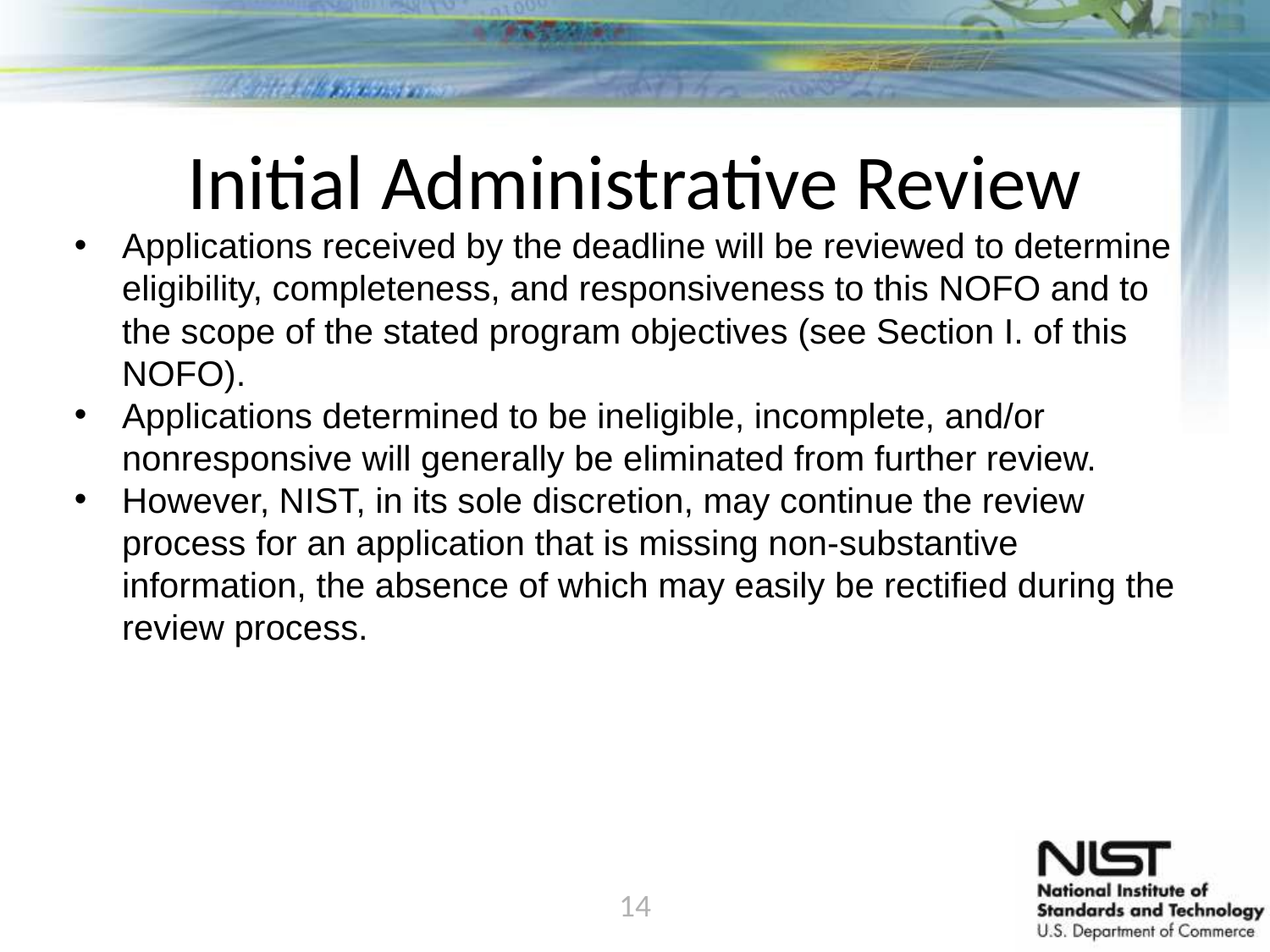

# Initial Administrative Review
Applications received by the deadline will be reviewed to determine eligibility, completeness, and responsiveness to this NOFO and to the scope of the stated program objectives (see Section I. of this NOFO).
Applications determined to be ineligible, incomplete, and/or nonresponsive will generally be eliminated from further review.
However, NIST, in its sole discretion, may continue the review process for an application that is missing non-substantive information, the absence of which may easily be rectified during the review process.
14